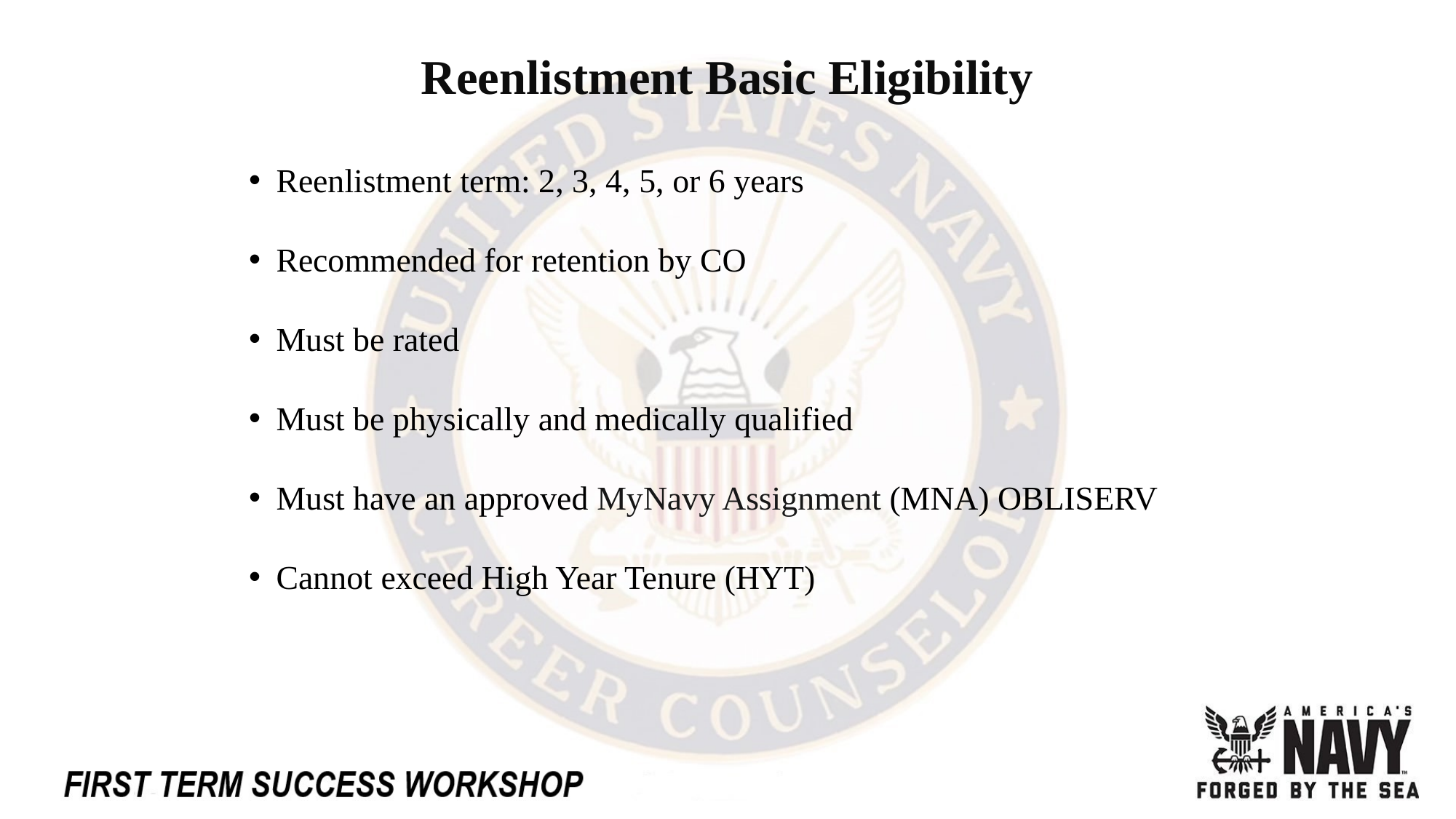

# Reenlistment Basic Eligibility
Reenlistment term: 2, 3, 4, 5, or 6 years

Recommended for retention by CO

Must be rated

Must be physically and medically qualified

Must have an approved MyNavy Assignment (MNA) OBLISERV

Cannot exceed High Year Tenure (HYT)